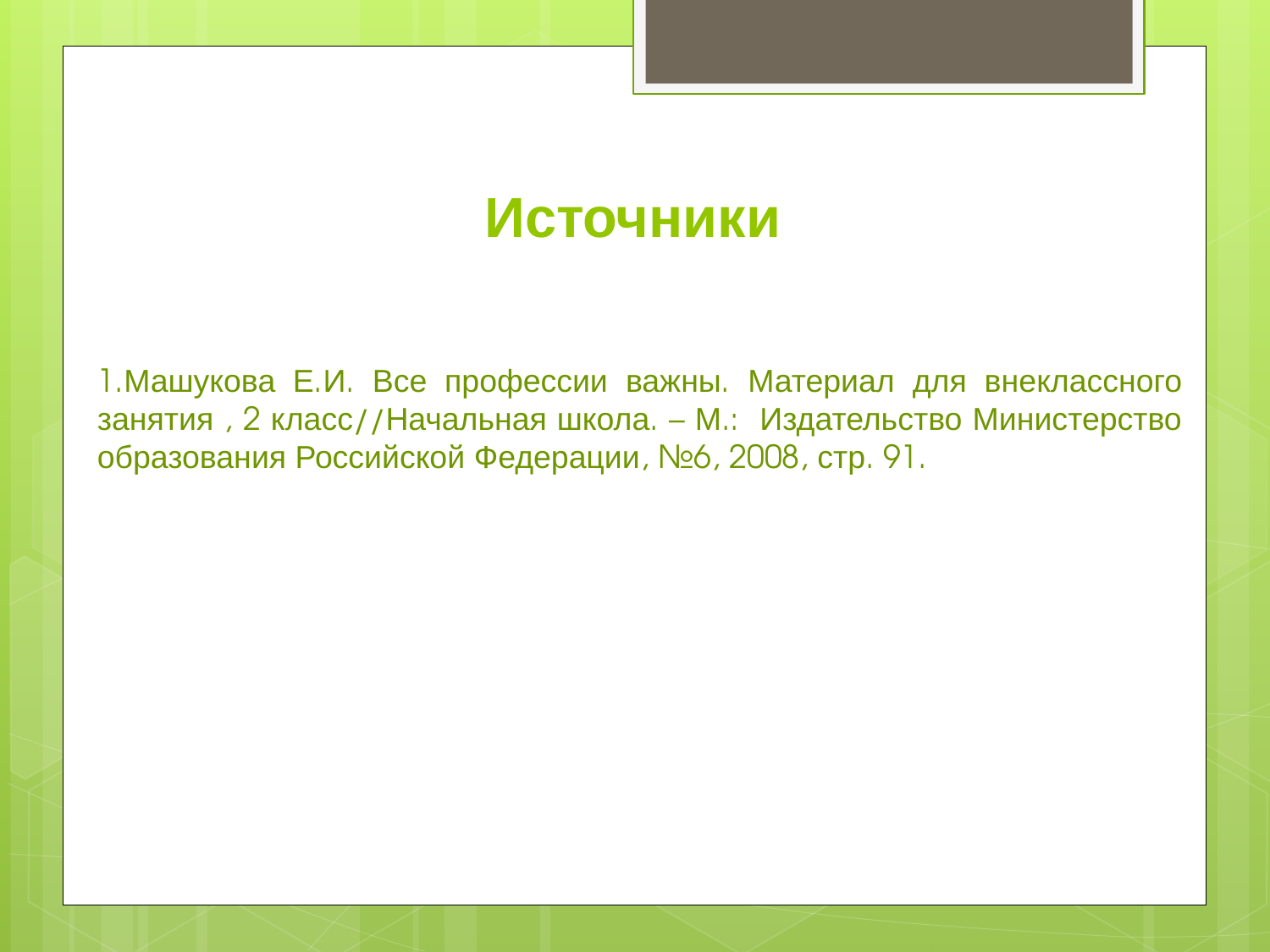

# Источники
1.Машукова Е.И. Все профессии важны. Материал для внеклассного занятия , 2 класс//Начальная школа. – М.:  Издательство Министерство образования Российской Федерации, №6, 2008, стр. 91.